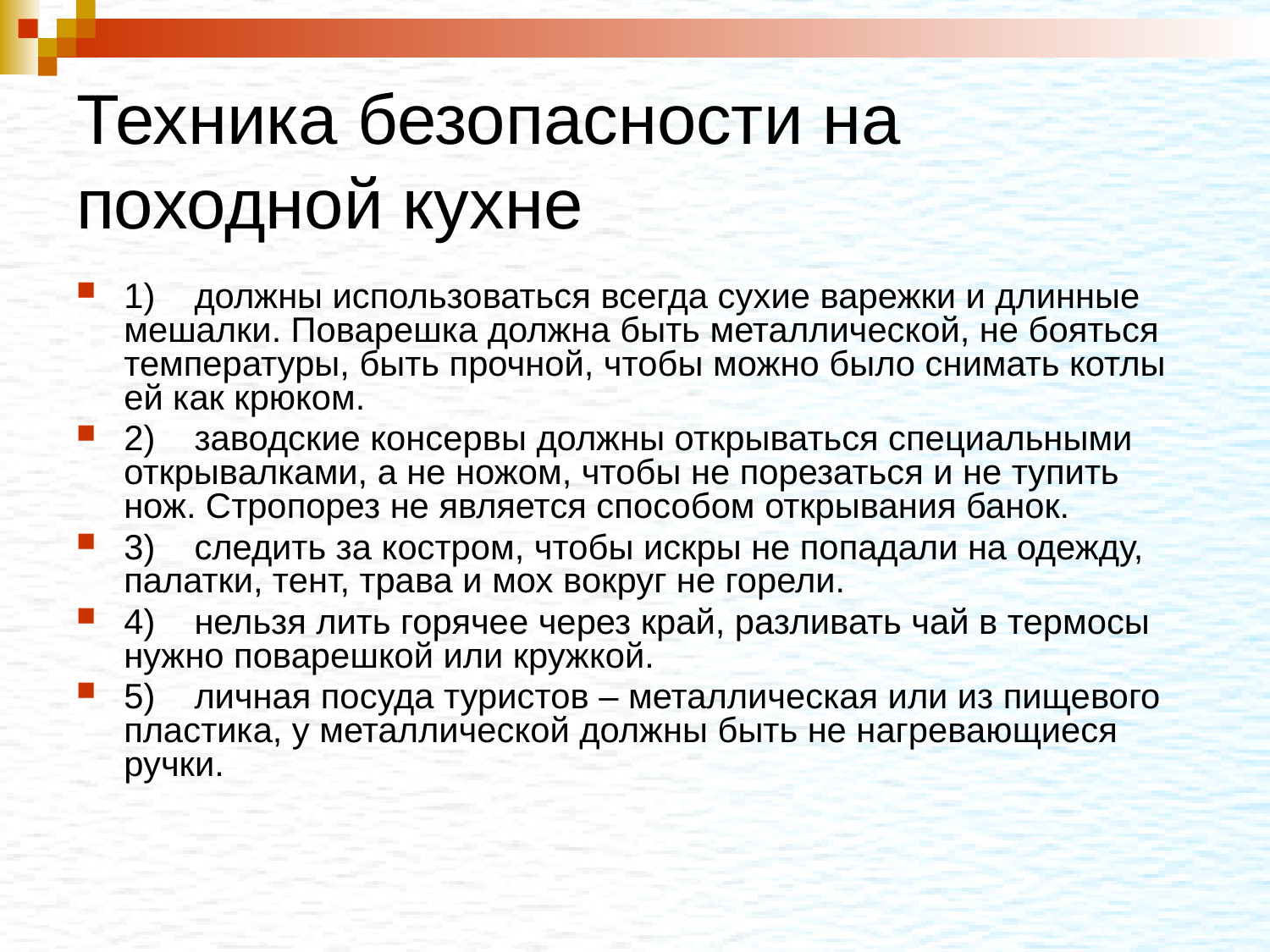

# Техника безопасности на походной кухне
1)    должны использоваться всегда сухие варежки и длинные мешалки. Поварешка должна быть металлической, не бояться температуры, быть прочной, чтобы можно было снимать котлы ей как крюком.
2)    заводские консервы должны открываться специальными открывалками, а не ножом, чтобы не порезаться и не тупить нож. Стропорез не является способом открывания банок.
3)    следить за костром, чтобы искры не попадали на одежду, палатки, тент, трава и мох вокруг не горели.
4)    нельзя лить горячее через край, разливать чай в термосы нужно поварешкой или кружкой.
5)    личная посуда туристов – металлическая или из пищевого пластика, у металлической должны быть не нагревающиеся ручки.